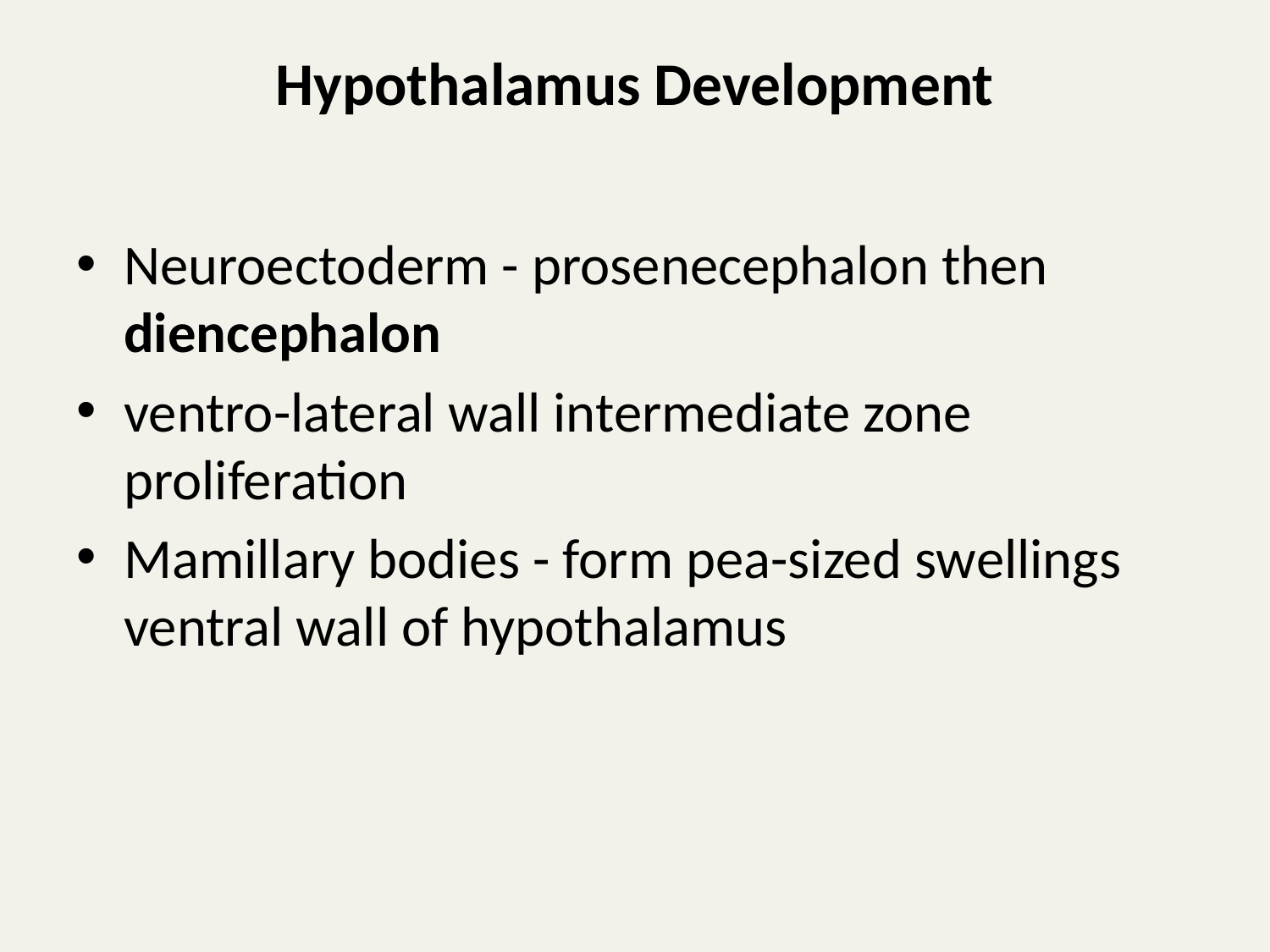

# Hypothalamus Development
Neuroectoderm - prosenecephalon then diencephalon
ventro-lateral wall intermediate zone proliferation
Mamillary bodies - form pea-sized swellings ventral wall of hypothalamus